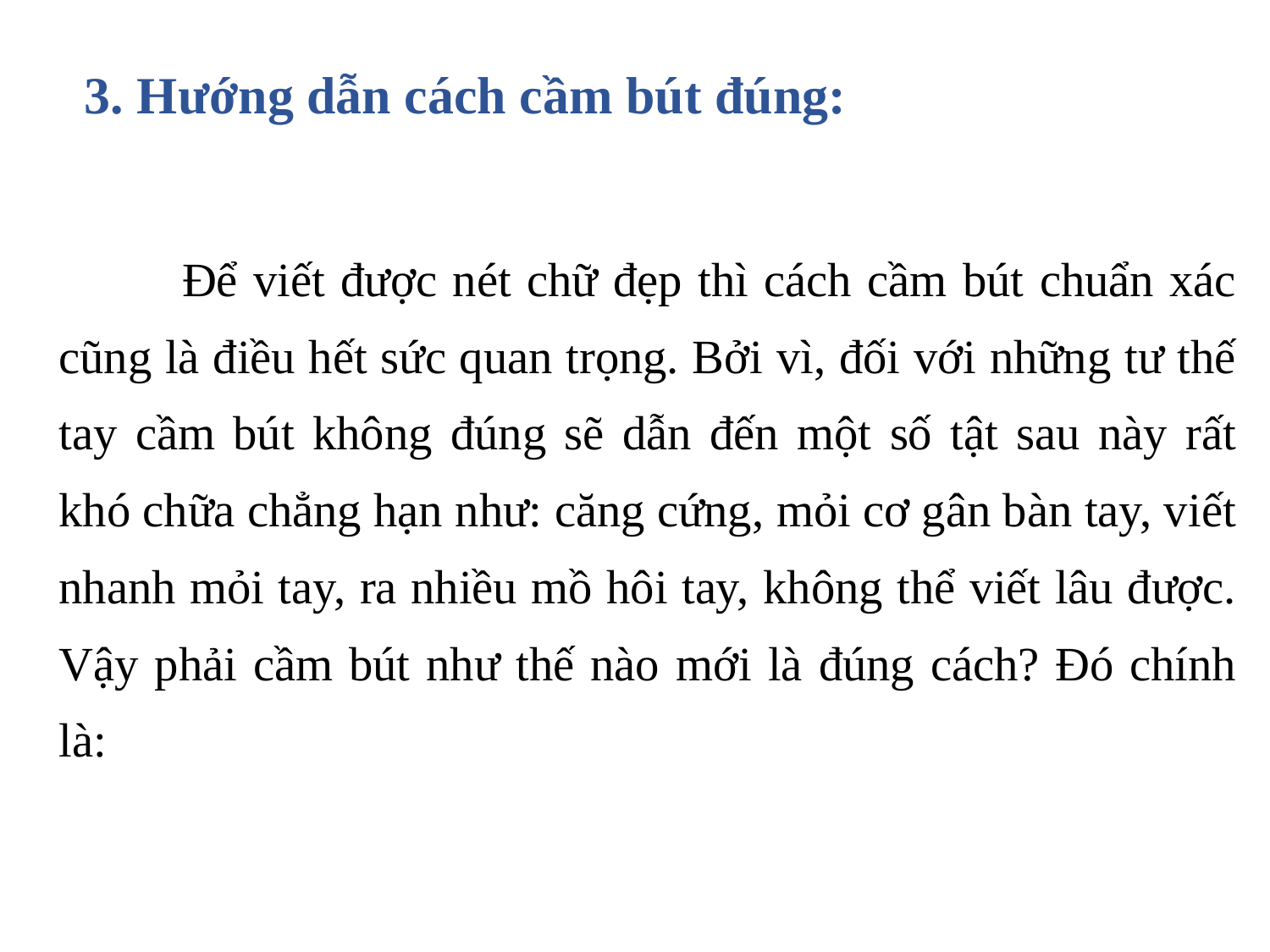

# 3. Hướng dẫn cách cầm bút đúng:
	Để viết được nét chữ đẹp thì cách cầm bút chuẩn xác cũng là điều hết sức quan trọng. Bởi vì, đối với những tư thế tay cầm bút không đúng sẽ dẫn đến một số tật sau này rất khó chữa chẳng hạn như: căng cứng, mỏi cơ gân bàn tay, viết nhanh mỏi tay, ra nhiều mồ hôi tay, không thể viết lâu được. Vậy phải cầm bút như thế nào mới là đúng cách? Đó chính là: